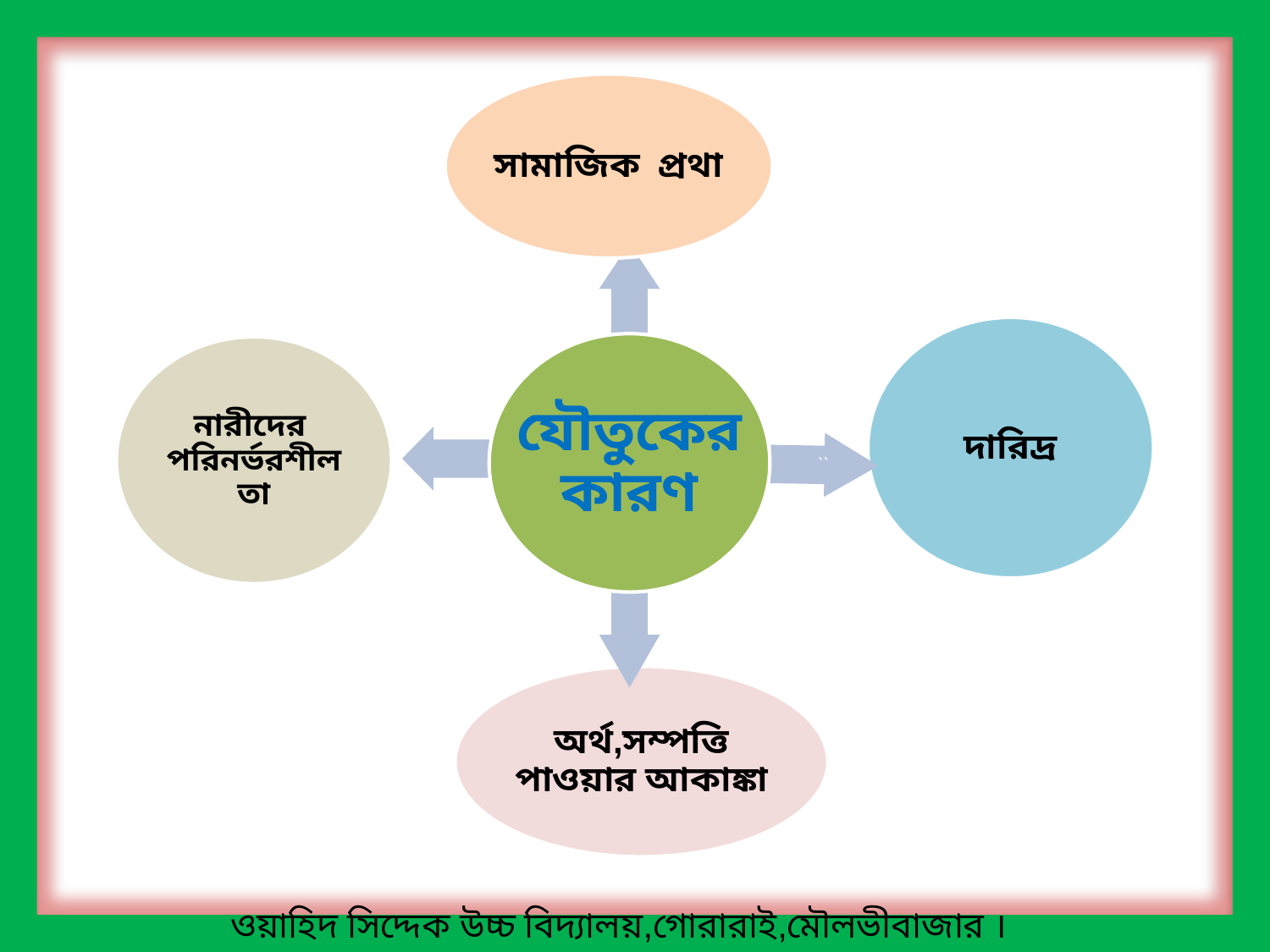

সামাজিক  প্রথা

দারিদ্র
যৌতুকের কারণ
নারীদের  পরিনর্ভরশীলতা

``

অর্থ,সম্পত্তি পাওয়ার আকাঙ্কা